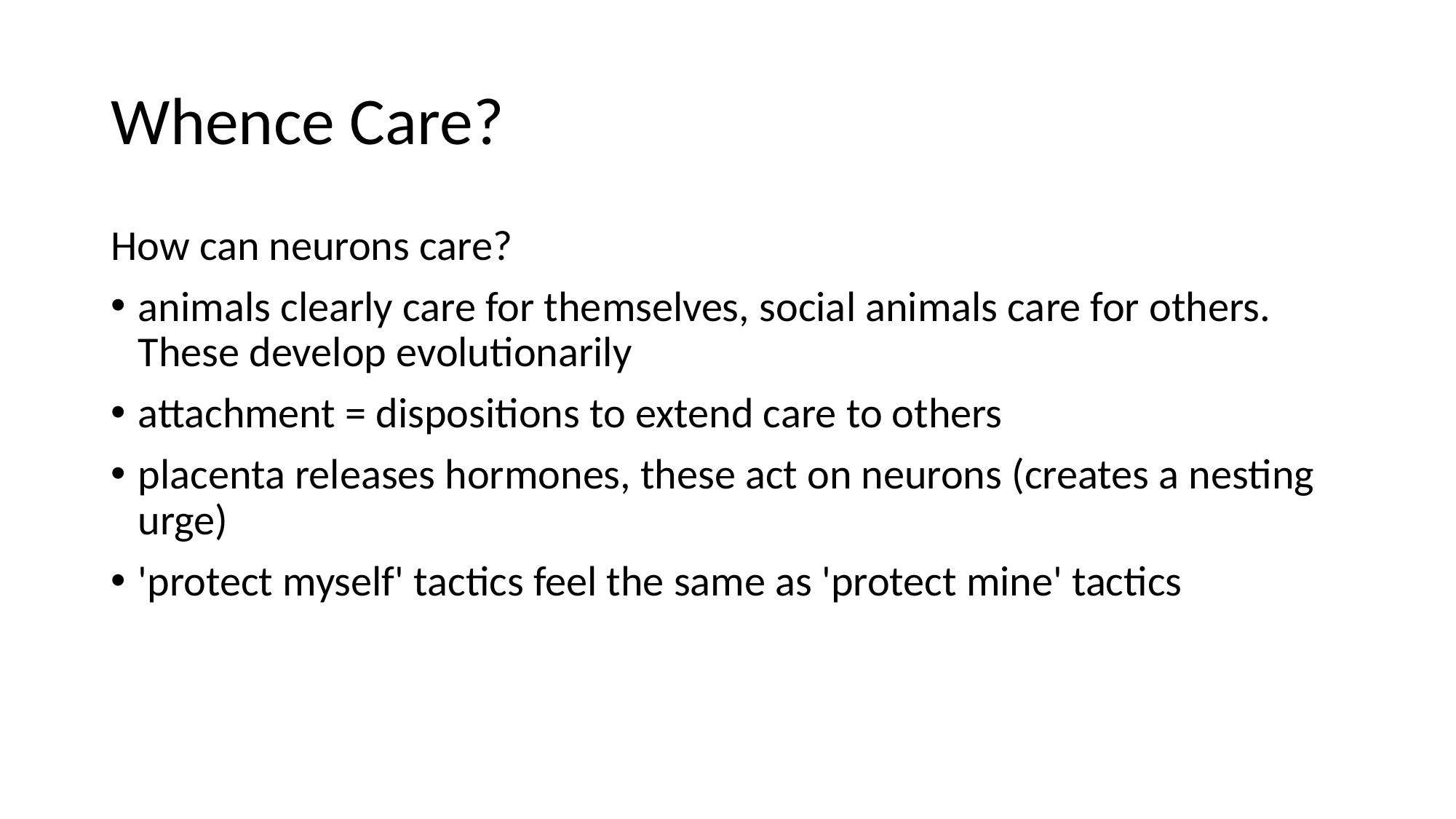

# Whence Care?
How can neurons care?
animals clearly care for themselves, social animals care for others. These develop evolutionarily
attachment = dispositions to extend care to others
placenta releases hormones, these act on neurons (creates a nesting urge)
'protect myself' tactics feel the same as 'protect mine' tactics